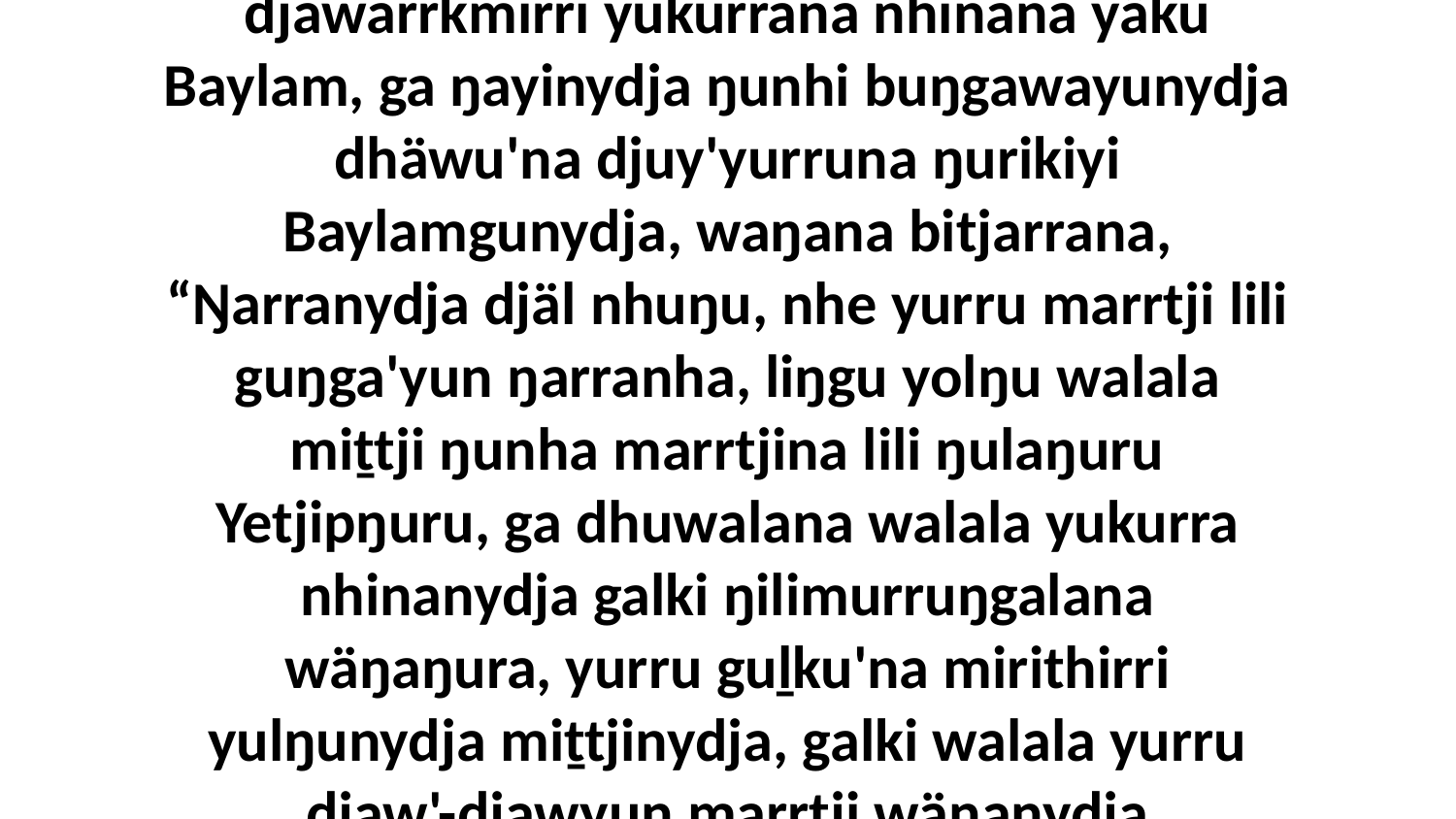

5 Ga ŋunhilinydja wäŋaŋura galki, yolŋu djawarrkmirri yukurrana nhinana yäku Baylam, ga ŋayinydja ŋunhi buŋgawayunydja dhäwu'na djuy'yurruna ŋurikiyi Baylamgunydja, waŋana bitjarrana, “Ŋarranydja djäl nhuŋu, nhe yurru marrtji lili guŋga'yun ŋarranha, liŋgu yolŋu walala miṯtji ŋunha marrtjina lili ŋulaŋuru Yetjipŋuru, ga dhuwalana walala yukurra nhinanydja galki ŋilimurruŋgalana wäŋaŋura, yurru guḻku'na mirithirri yulŋunydja miṯtjinydja, galki walala yurru djaw'-djawyun marrtji wäŋanydja ŋilimurruŋguna ŋula nhä malanha.